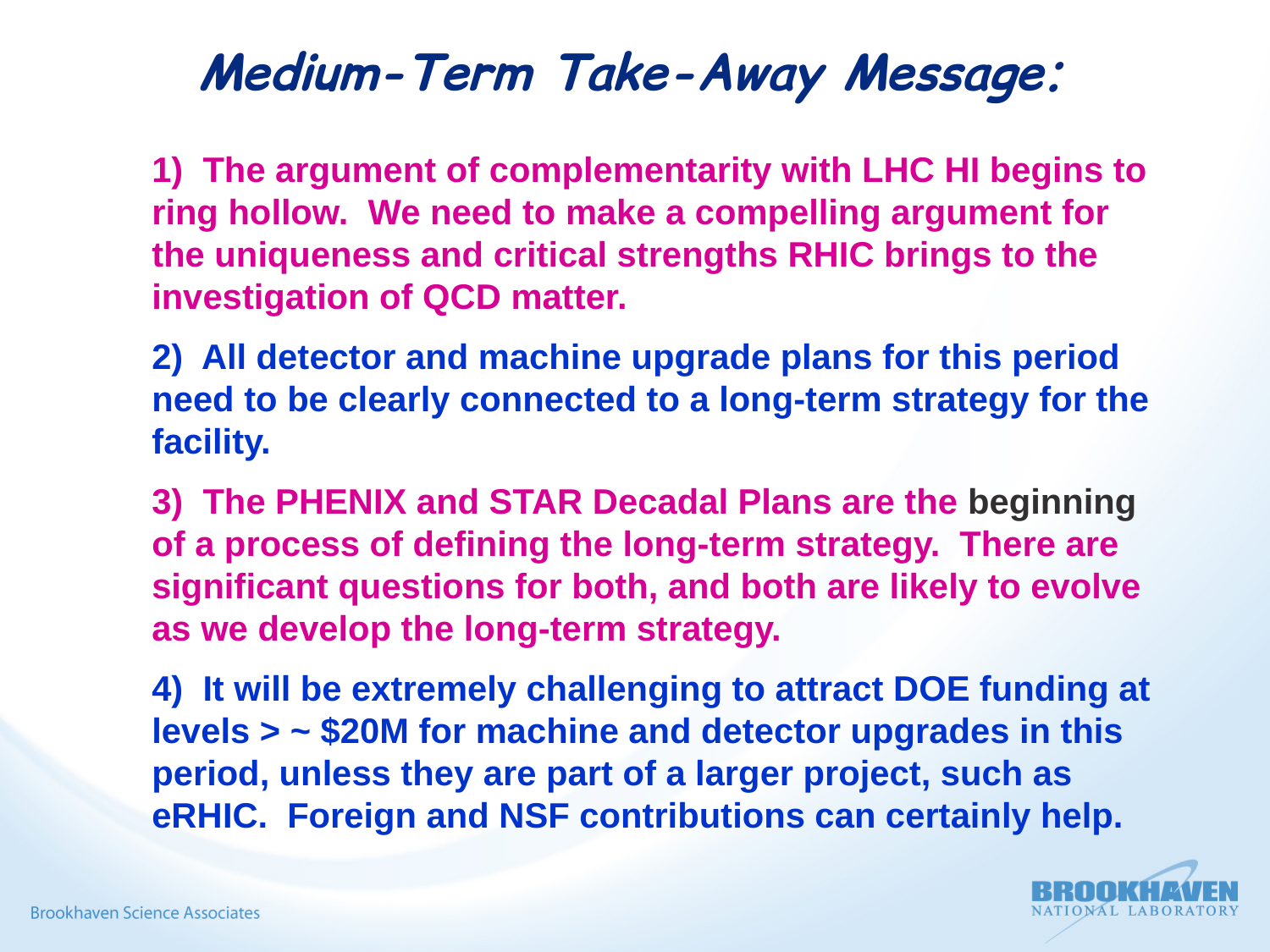

Medium-Term Take-Away Message:
1)  The argument of complementarity with LHC HI begins to ring hollow.  We need to make a compelling argument for the uniqueness and critical strengths RHIC brings to the investigation of QCD matter.
2)  All detector and machine upgrade plans for this period need to be clearly connected to a long-term strategy for the facility.
3)  The PHENIX and STAR Decadal Plans are the beginning of a process of defining the long-term strategy.  There are significant questions for both, and both are likely to evolve as we develop the long-term strategy.
4)  It will be extremely challenging to attract DOE funding at levels > ~ $20M for machine and detector upgrades in this period, unless they are part of a larger project, such as eRHIC.  Foreign and NSF contributions can certainly help.